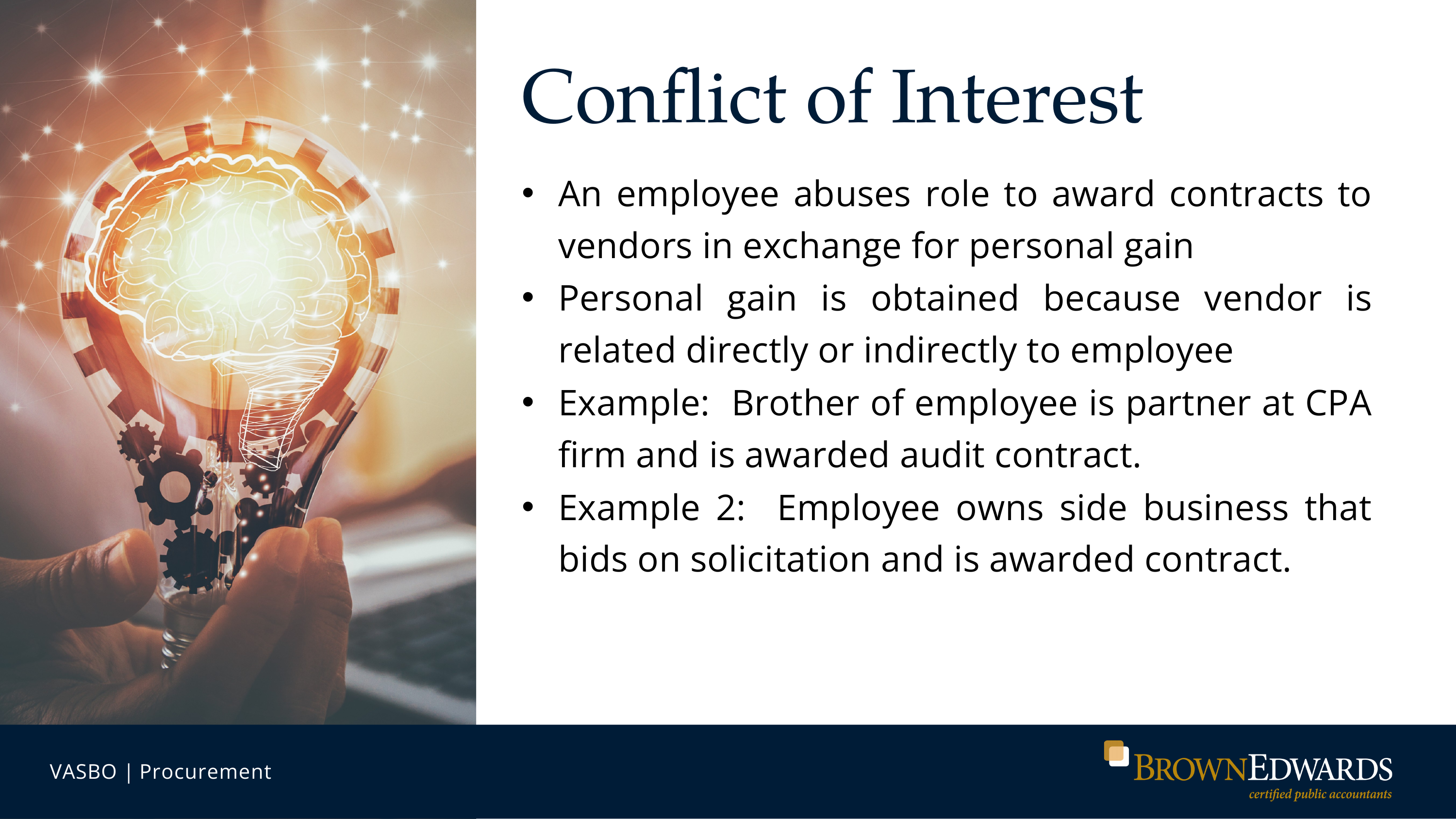

# Conflict of Interest
An employee abuses role to award contracts to vendors in exchange for personal gain
Personal gain is obtained because vendor is related directly or indirectly to employee
Example:  Brother of employee is partner at CPA firm and is awarded audit contract.
Example 2:  Employee owns side business that bids on solicitation and is awarded contract.

VASBO | Procurement
Company Name | Presentation Title